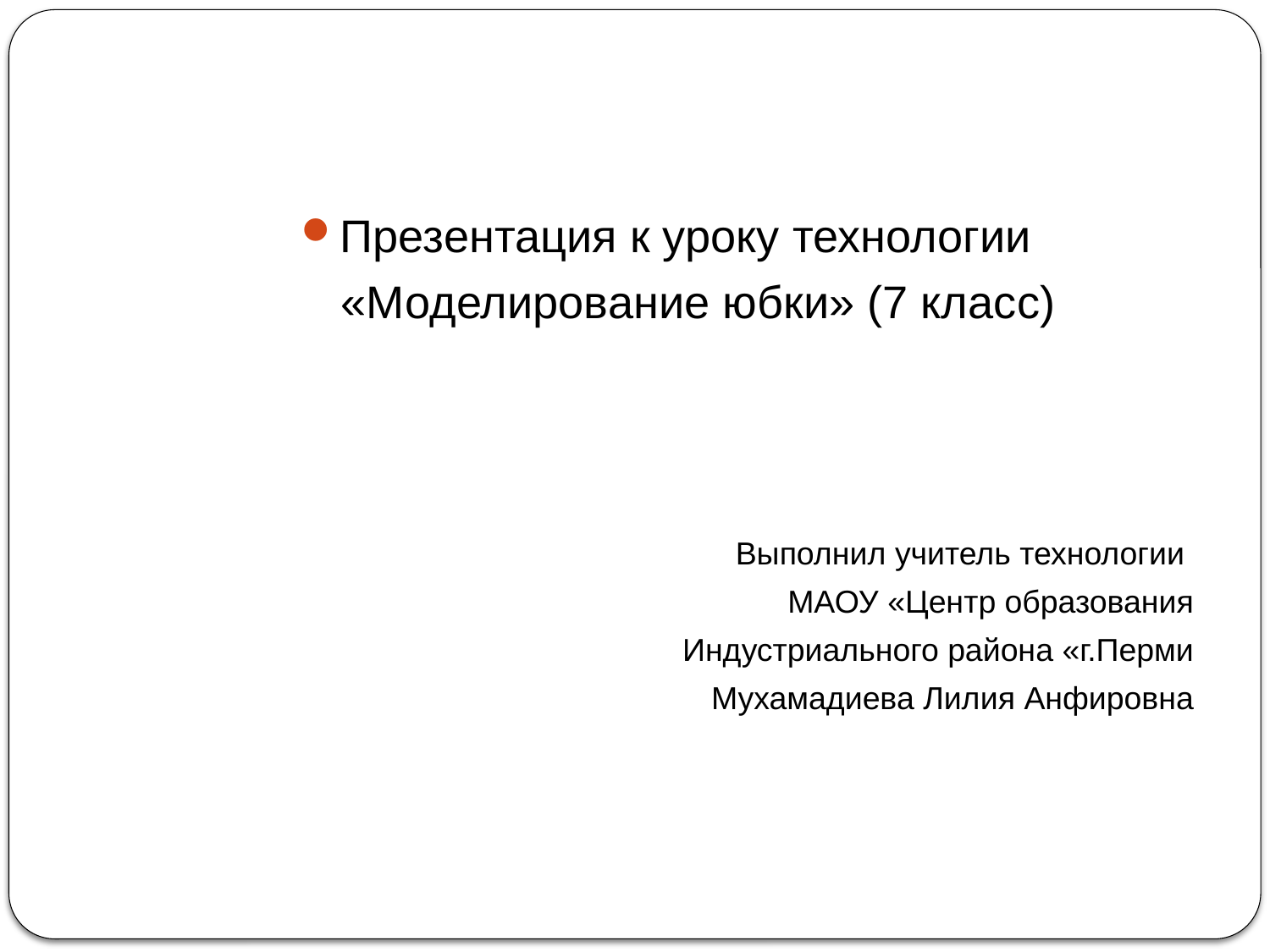

#
Презентация к уроку технологии
     «Моделирование юбки» (7 класс)

Выполнил учитель технологии
МАОУ «Центр образования
 Индустриального района «г.Перми
Мухамадиева Лилия Анфировна